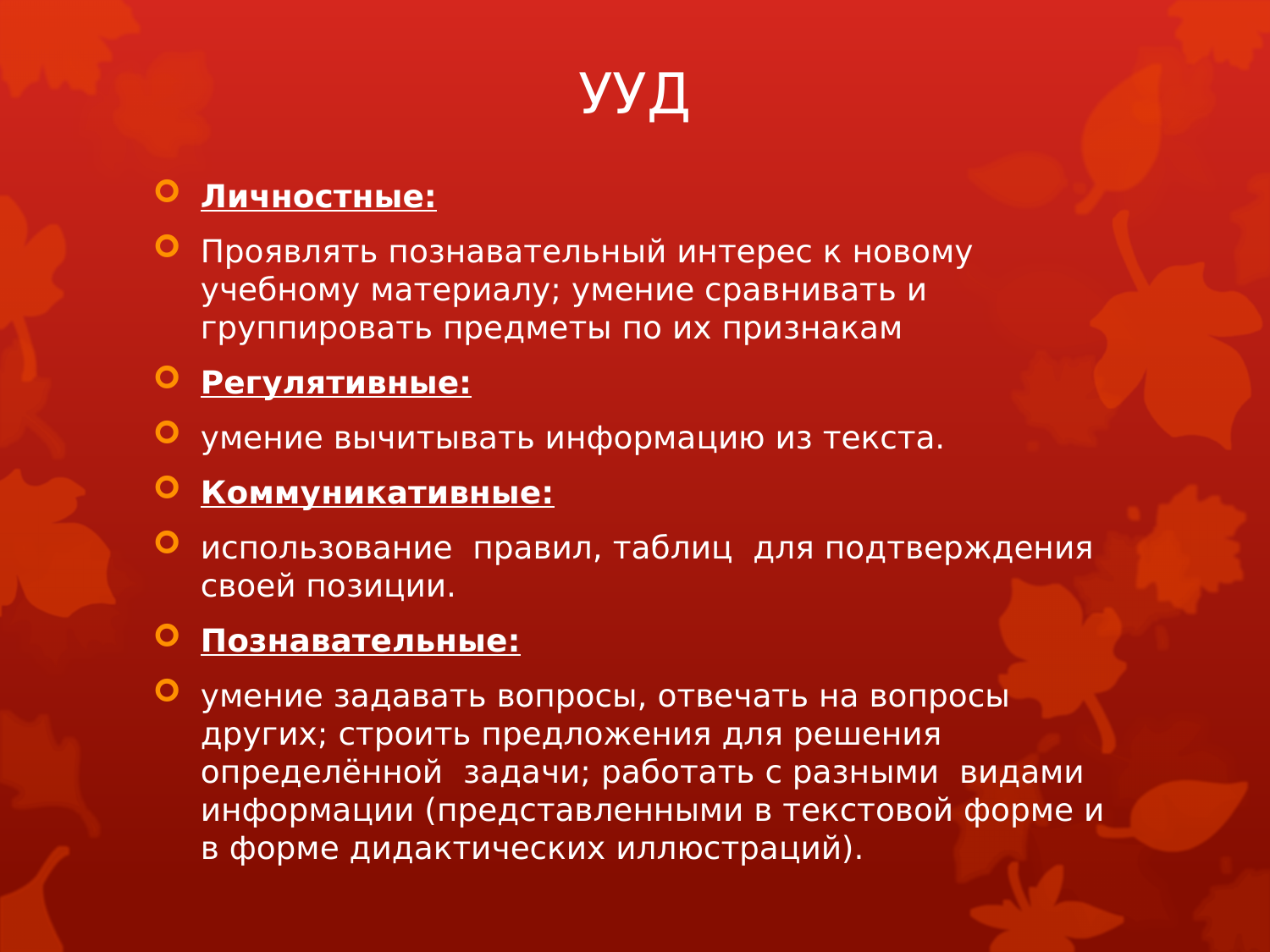

# УУД
Личностные:
Проявлять познавательный интерес к новому учебному материалу; умение сравнивать и группировать предметы по их признакам
Регулятивные:
умение вычитывать информацию из текста.
Коммуникативные:
использование  правил, таблиц  для подтверждения своей позиции.
Познавательные:
умение задавать вопросы, отвечать на вопросы других; строить предложения для решения определённой  задачи; работать с разными  видами информации (представленными в текстовой форме и в форме дидактических иллюстраций).